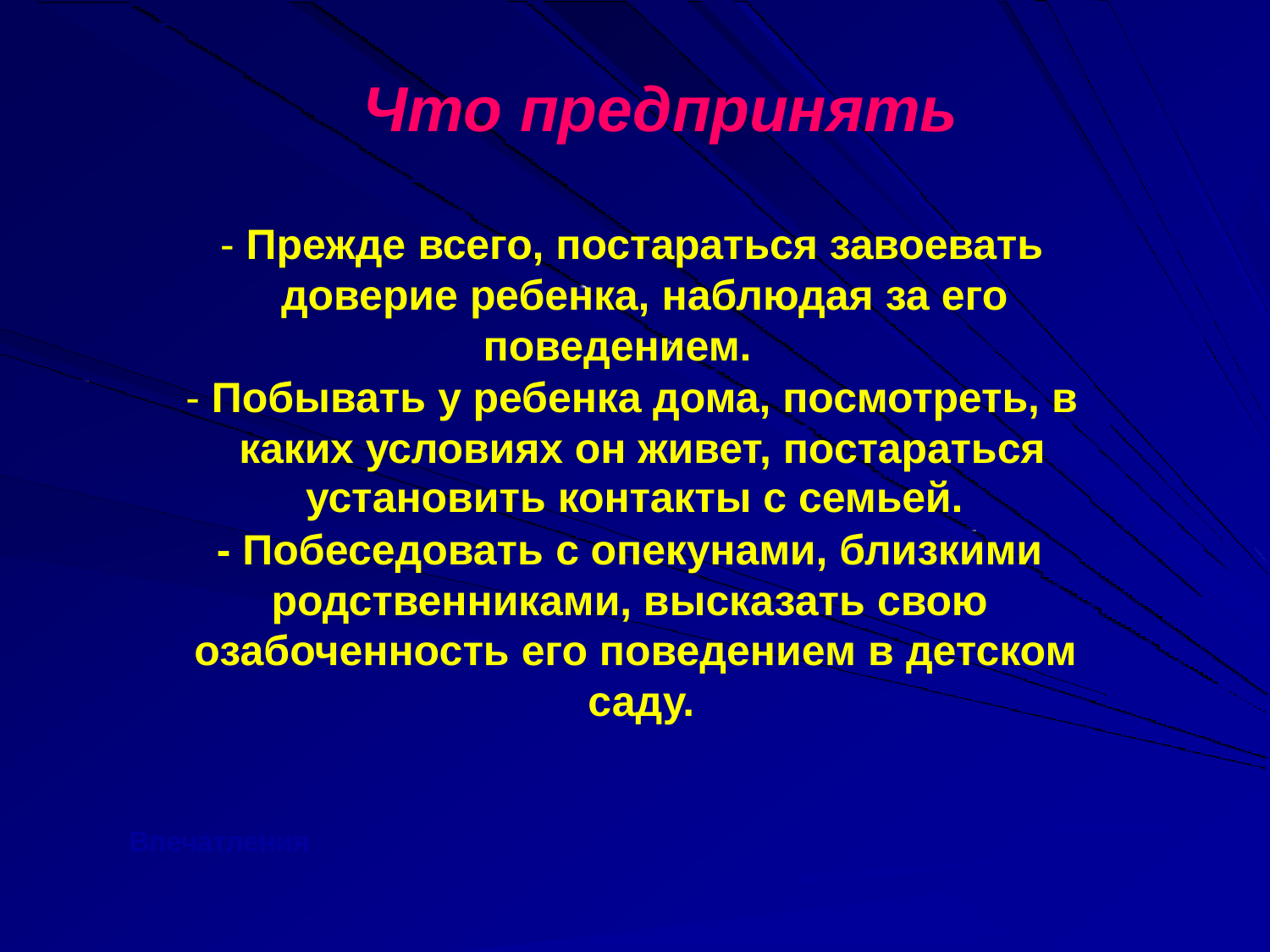

# Что предпринять

- Прежде всего, постараться завоевать  доверие ребенка, наблюдая за его
поведением.
- Побывать у ребенка дома, посмотреть, в  каких условиях он живет, постараться
установить контакты с семьей.
- Побеседовать с опекунами, близкими  родственниками, высказать свою  озабоченность его поведением в детском  саду.

Впечатления